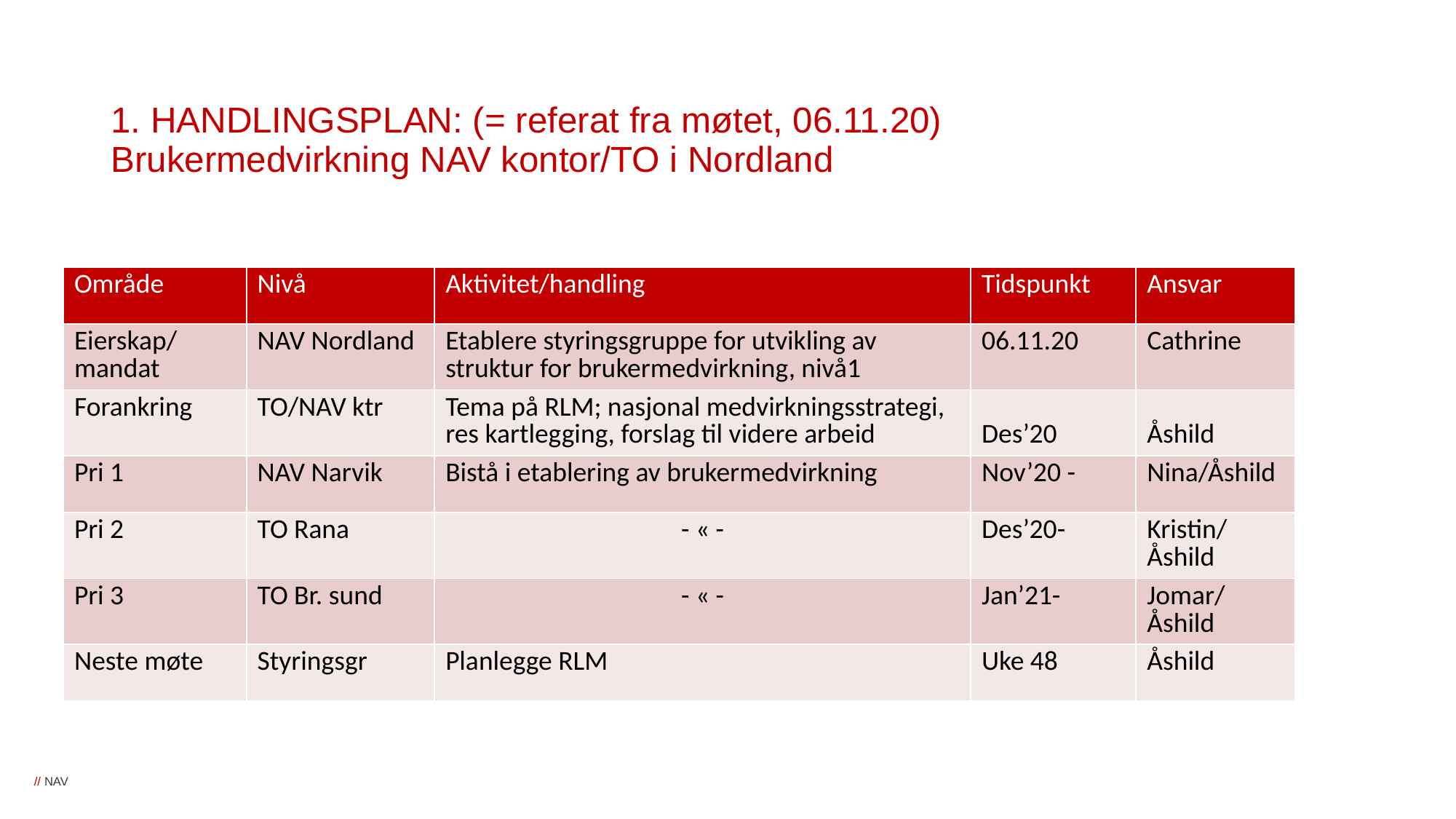

# 1. HANDLINGSPLAN: (= referat fra møtet, 06.11.20) Brukermedvirkning NAV kontor/TO i Nordland
| Område | Nivå | Aktivitet/handling | Tidspunkt | Ansvar |
| --- | --- | --- | --- | --- |
| Eierskap/ mandat | NAV Nordland | Etablere styringsgruppe for utvikling av struktur for brukermedvirkning, nivå1 | 06.11.20 | Cathrine |
| Forankring | TO/NAV ktr | Tema på RLM; nasjonal medvirkningsstrategi, res kartlegging, forslag til videre arbeid | Des’20 | Åshild |
| Pri 1 | NAV Narvik | Bistå i etablering av brukermedvirkning | Nov’20 - | Nina/Åshild |
| Pri 2 | TO Rana | - « - | Des’20- | Kristin/ Åshild |
| Pri 3 | TO Br. sund | - « - | Jan’21- | Jomar/ Åshild |
| Neste møte | Styringsgr | Planlegge RLM | Uke 48 | Åshild |